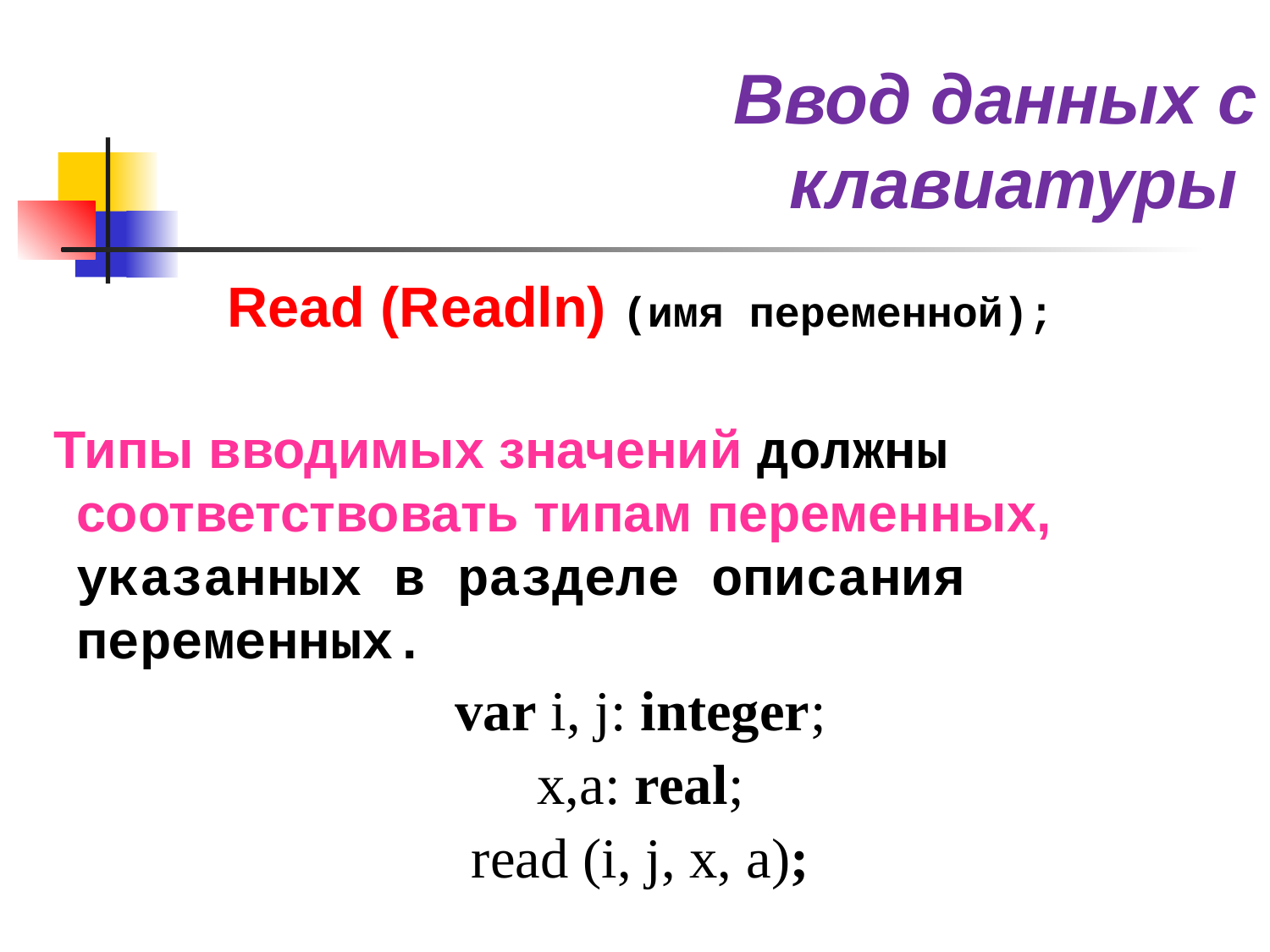

# Ввод данных с клавиатуры
Read (Readln) (имя переменной);

Типы вводимых значений должны соответствовать типам переменных, указанных в разделе описания переменных.
var i, j: integer;
x,a: real;
read (i, j, x, a);